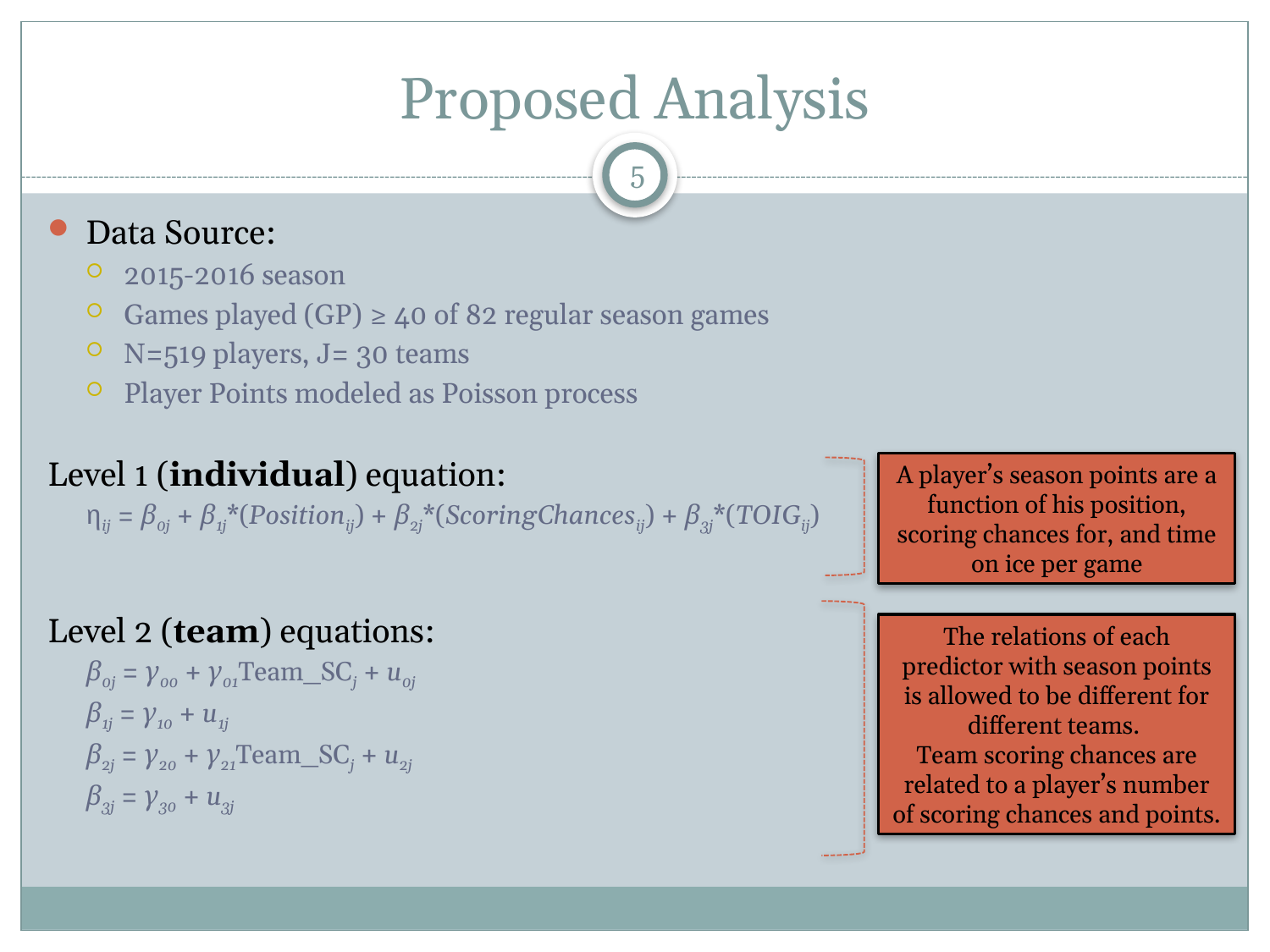

# Proposed Analysis
5
Data Source:
2015-2016 season
Games played (GP) ≥ 40 of 82 regular season games
N=519 players, J= 30 teams
Player Points modeled as Poisson process

Level 1 (individual) equation:
ηij = β0j + β1j*(Positionij) + β2j*(ScoringChancesij) + β3j*(TOIGij)

Level 2 (team) equations:
β0j = γ00 + γ01Team_SCj + u0j
β1j = γ10 + u1j
β2j = γ20 + γ21Team_SCj + u2j
β3j = γ30 + u3j

A player’s season points are a function of his position, scoring chances for, and time on ice per game

The relations of each predictor with season points is allowed to be different for different teams.
Team scoring chances are related to a player’s number of scoring chances and points.